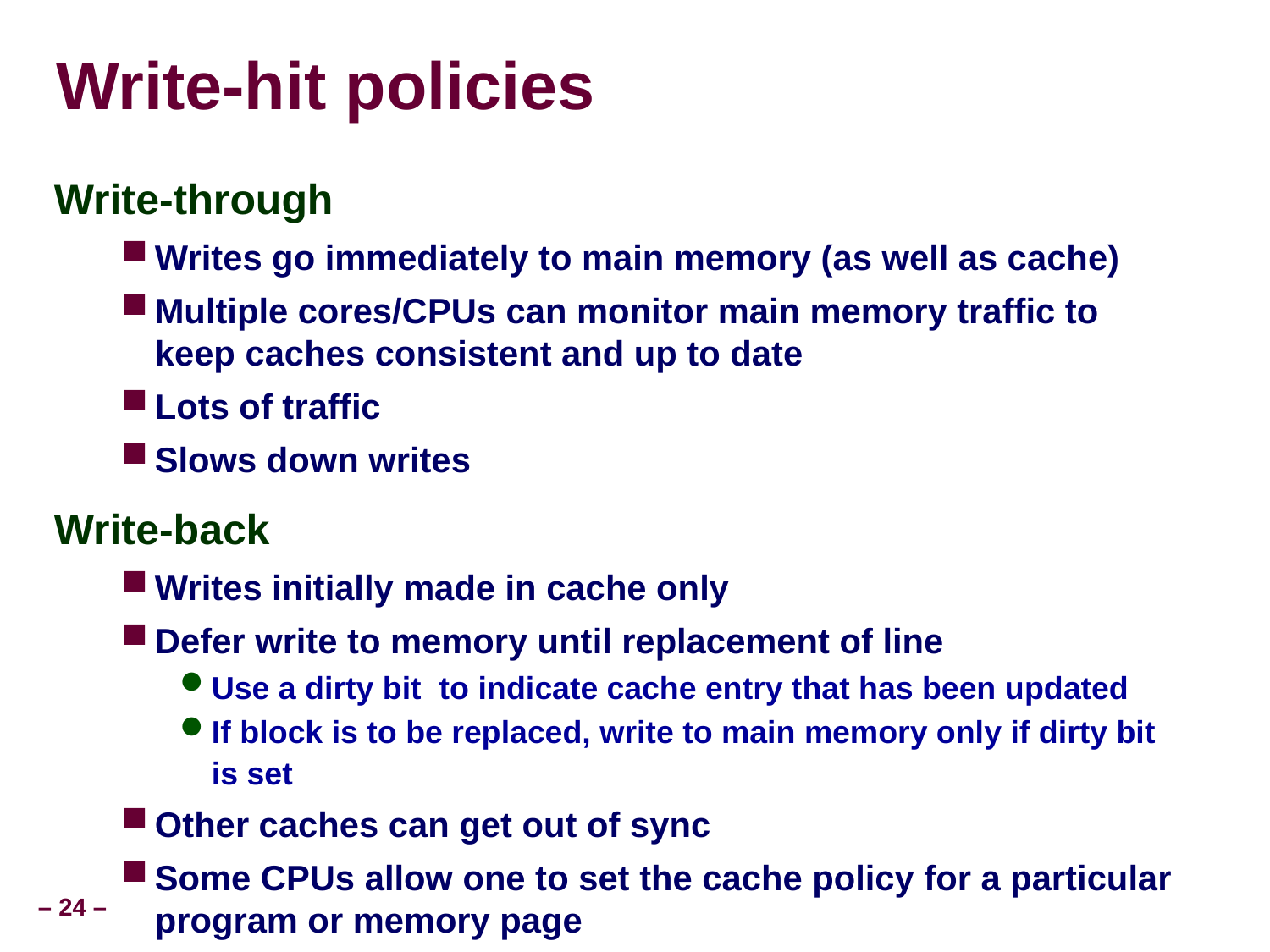

Write-hit policies
Write-through
Writes go immediately to main memory (as well as cache)
Multiple cores/CPUs can monitor main memory traffic to keep caches consistent and up to date
Lots of traffic
Slows down writes
Write-back
Writes initially made in cache only
Defer write to memory until replacement of line
Use a dirty bit  to indicate cache entry that has been updated
If block is to be replaced, write to main memory only if dirty bit is set
Other caches can get out of sync
Some CPUs allow one to set the cache policy for a particular program or memory page